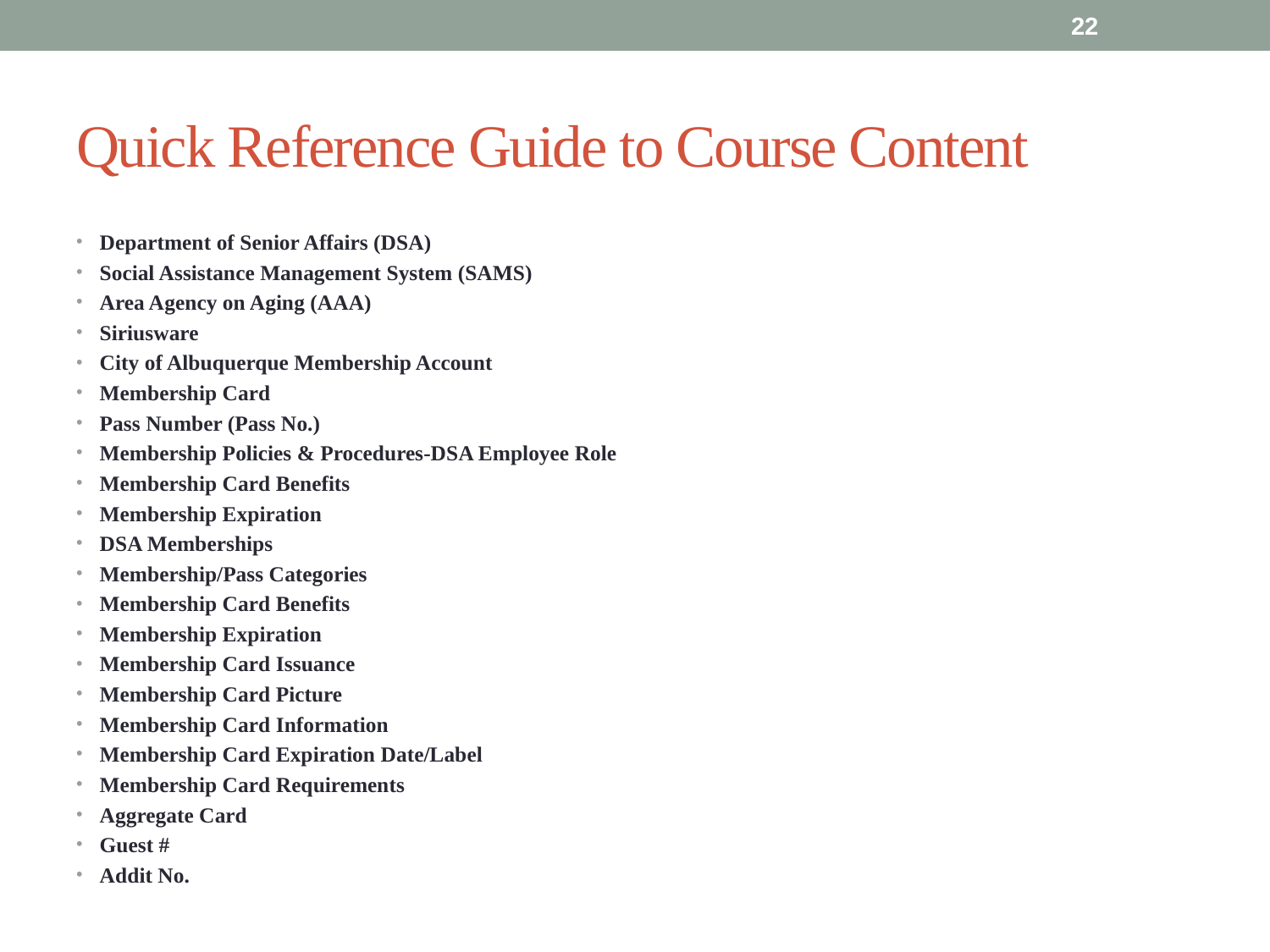

22
# Quick Reference Guide to Course Content
Department of Senior Affairs (DSA)
Social Assistance Management System (SAMS)
Area Agency on Aging (AAA)
Siriusware
City of Albuquerque Membership Account
Membership Card
Pass Number (Pass No.)
Membership Policies & Procedures-DSA Employee Role
Membership Card Benefits
Membership Expiration
DSA Memberships
Membership/Pass Categories
Membership Card Benefits
Membership Expiration
Membership Card Issuance
Membership Card Picture
Membership Card Information
Membership Card Expiration Date/Label
Membership Card Requirements
Aggregate Card
Guest #
Addit No.